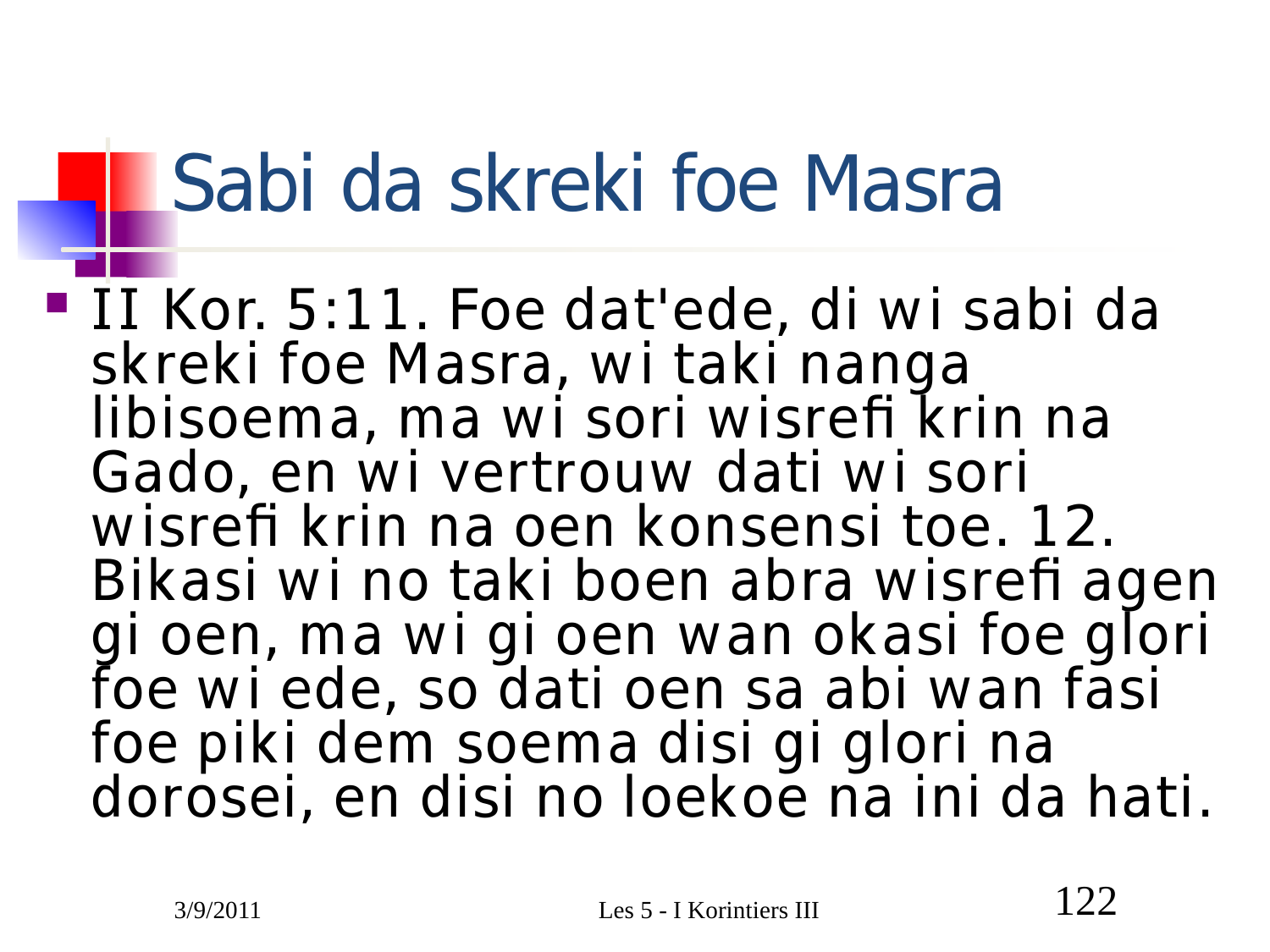

# Sabi da skreki foe Masra
II Kor. 5:11. Foe dat'ede, di wi sabi da skreki foe Masra, wi taki nanga libisoema, ma wi sori wisrefi krin na Gado, en wi vertrouw dati wi sori wisrefi krin na oen konsensi toe. 12. Bikasi wi no taki boen abra wisrefi agen gi oen, ma wi gi oen wan okasi foe glori foe wi ede, so dati oen sa abi wan fasi foe piki dem soema disi gi glori na dorosei, en disi no loekoe na ini da hati.
3/9/2011
Les 5 - I Korintiers III
122